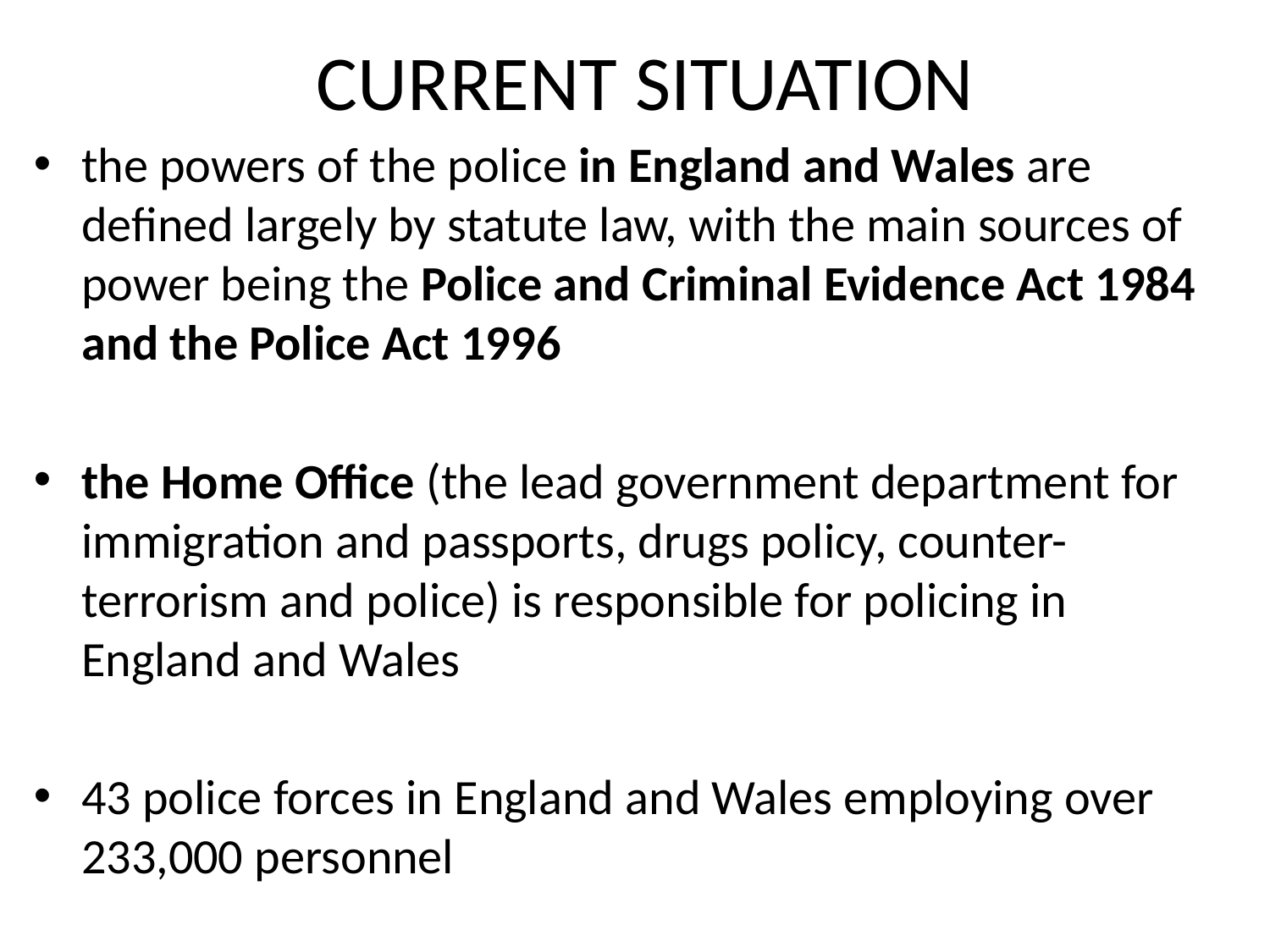

# CURRENT SITUATION
the powers of the police in England and Wales are defined largely by statute law, with the main sources of power being the Police and Criminal Evidence Act 1984 and the Police Act 1996

the Home Office (the lead government department for immigration and passports, drugs policy, counter-terrorism and police) is responsible for policing in England and Wales

43 police forces in England and Wales employing over 233,000 personnel